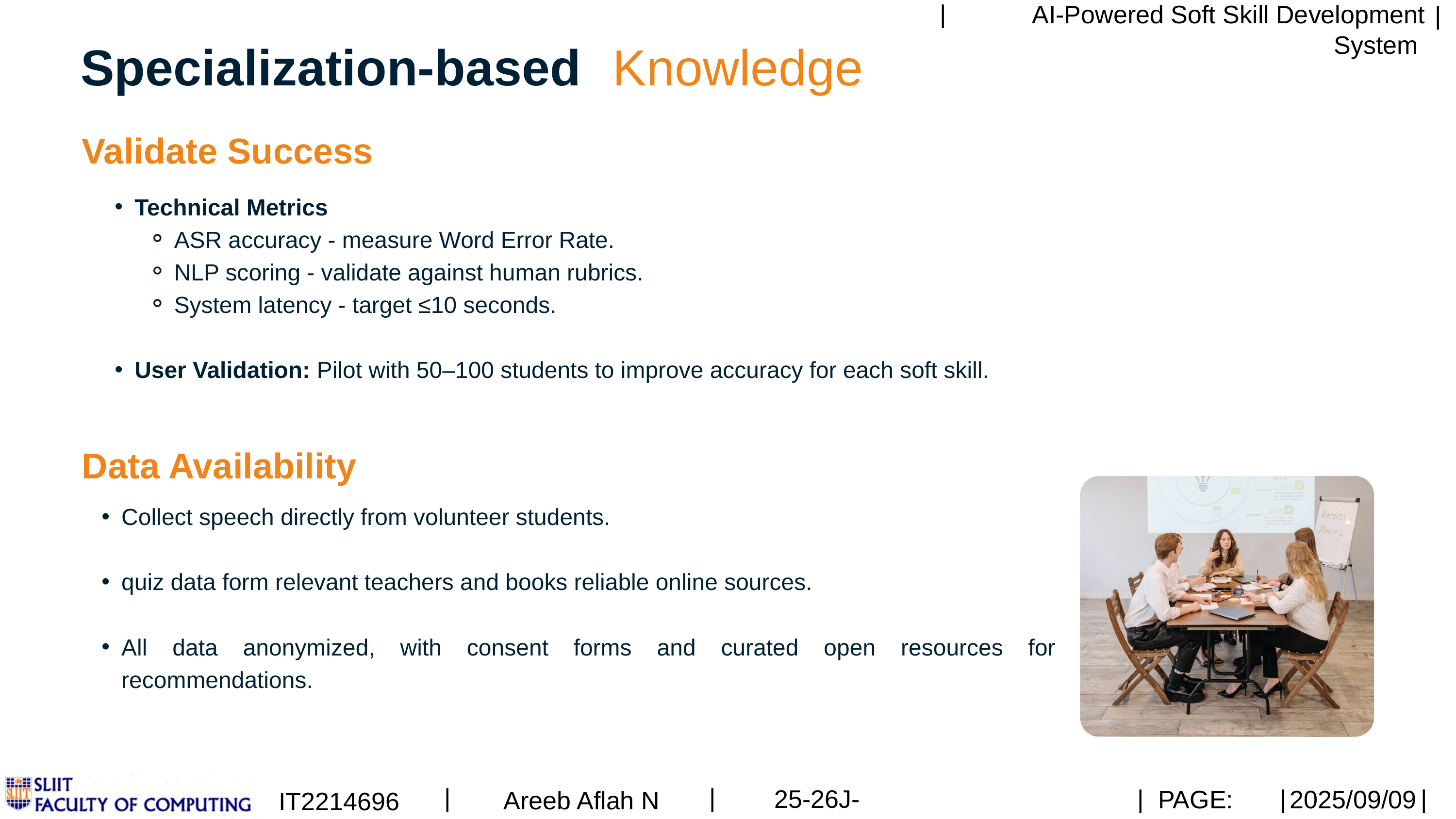

|
AI-Powered Soft Skill Development System
|
Specialization-based
Knowledge
Validate Success
Technical Metrics
ASR accuracy - measure Word Error Rate.
NLP scoring - validate against human rubrics.
System latency - target ≤10 seconds.

User Validation: Pilot with 50–100 students to improve accuracy for each soft skill.
Data Availability

Collect speech directly from volunteer students.

quiz data form relevant teachers and books reliable online sources.

All data anonymized, with consent forms and curated open resources for recommendations.

|
|
25-26J-336
Areeb Aflah N
IT22146960
|
PAGE: 12
|
|
2025/09/09